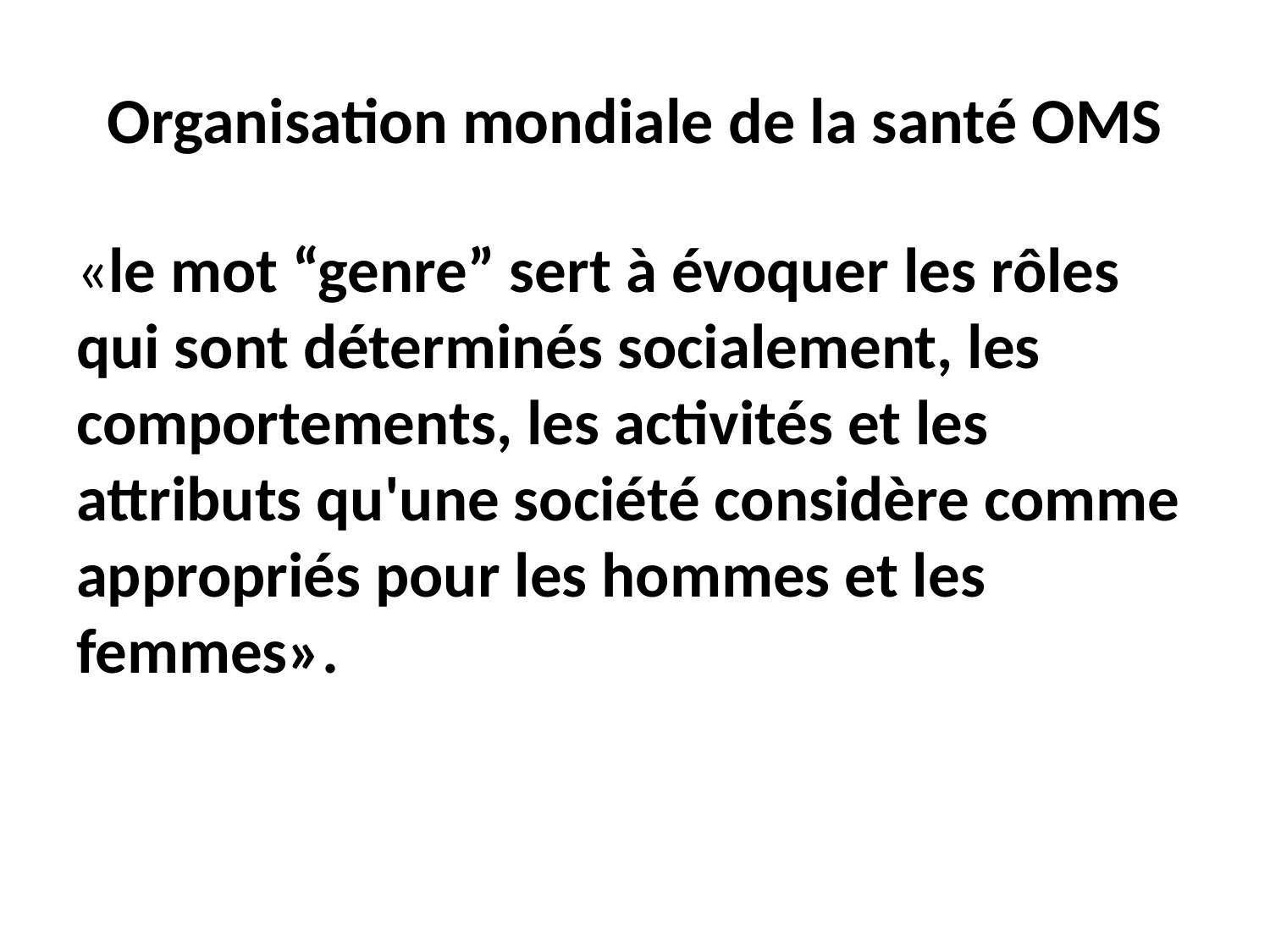

# Organisation mondiale de la santé OMS
«le mot “genre” sert à évoquer les rôles qui sont déterminés socialement, les comportements, les activités et les attributs qu'une société considère comme appropriés pour les hommes et les femmes».